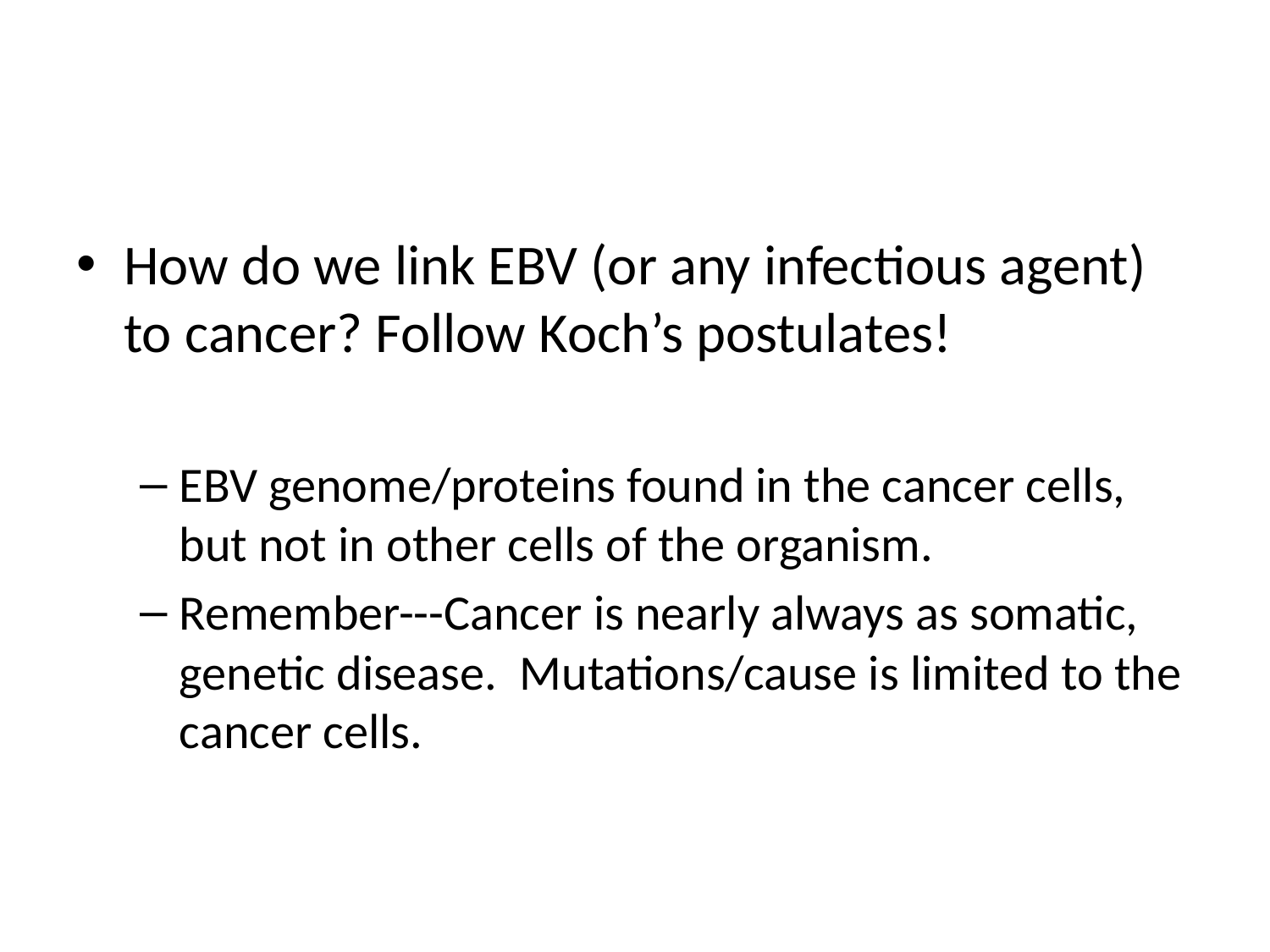

#
How do we link EBV (or any infectious agent) to cancer? Follow Koch’s postulates!

EBV genome/proteins found in the cancer cells, but not in other cells of the organism.
Remember---Cancer is nearly always as somatic, genetic disease.  Mutations/cause is limited to the cancer cells.